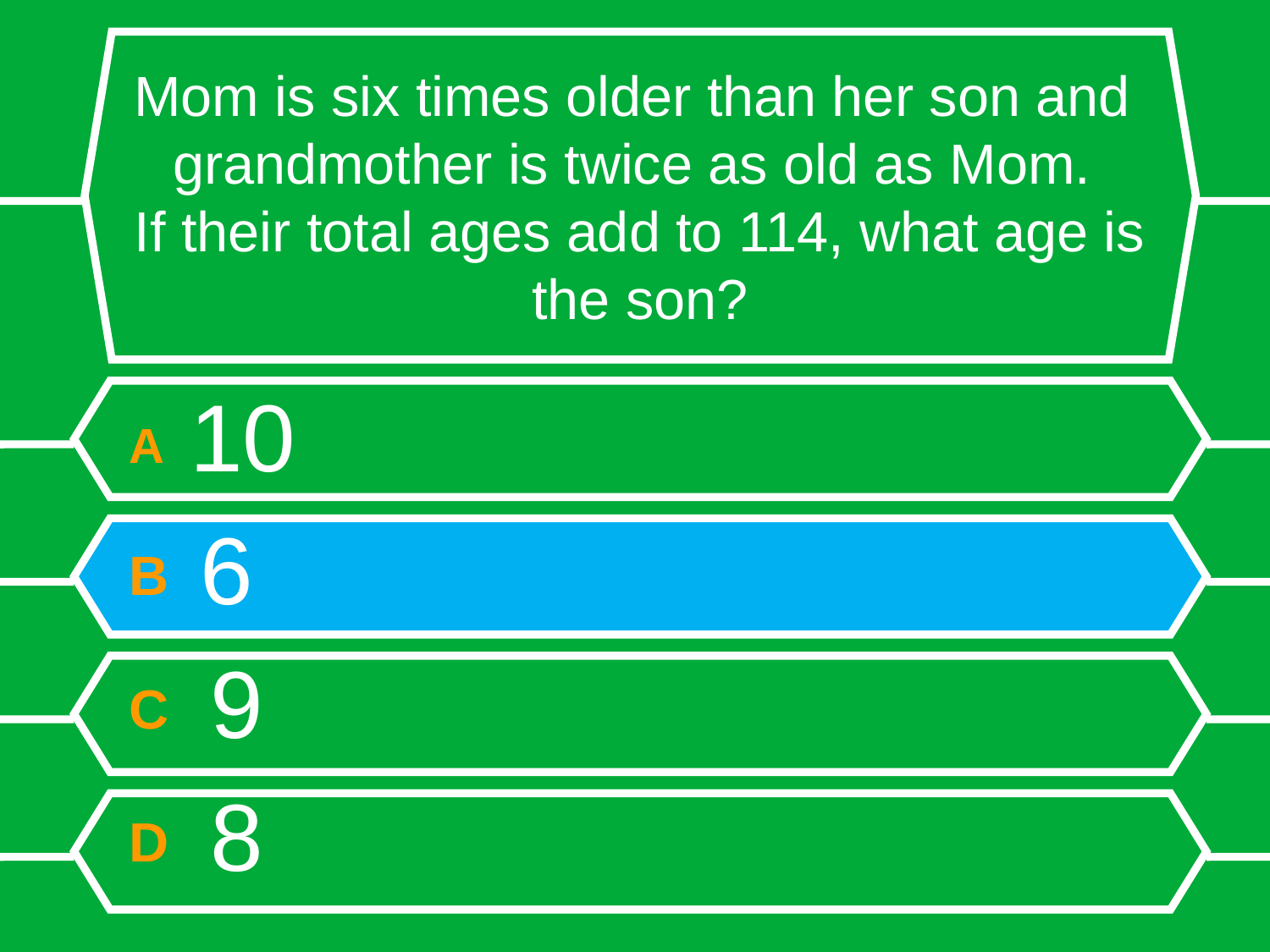

Mom is six times older than her son and  grandmother is twice as old as Mom.
If their total ages add to 114, what age is the son?
#

A  10
B  6
C  9
D  8